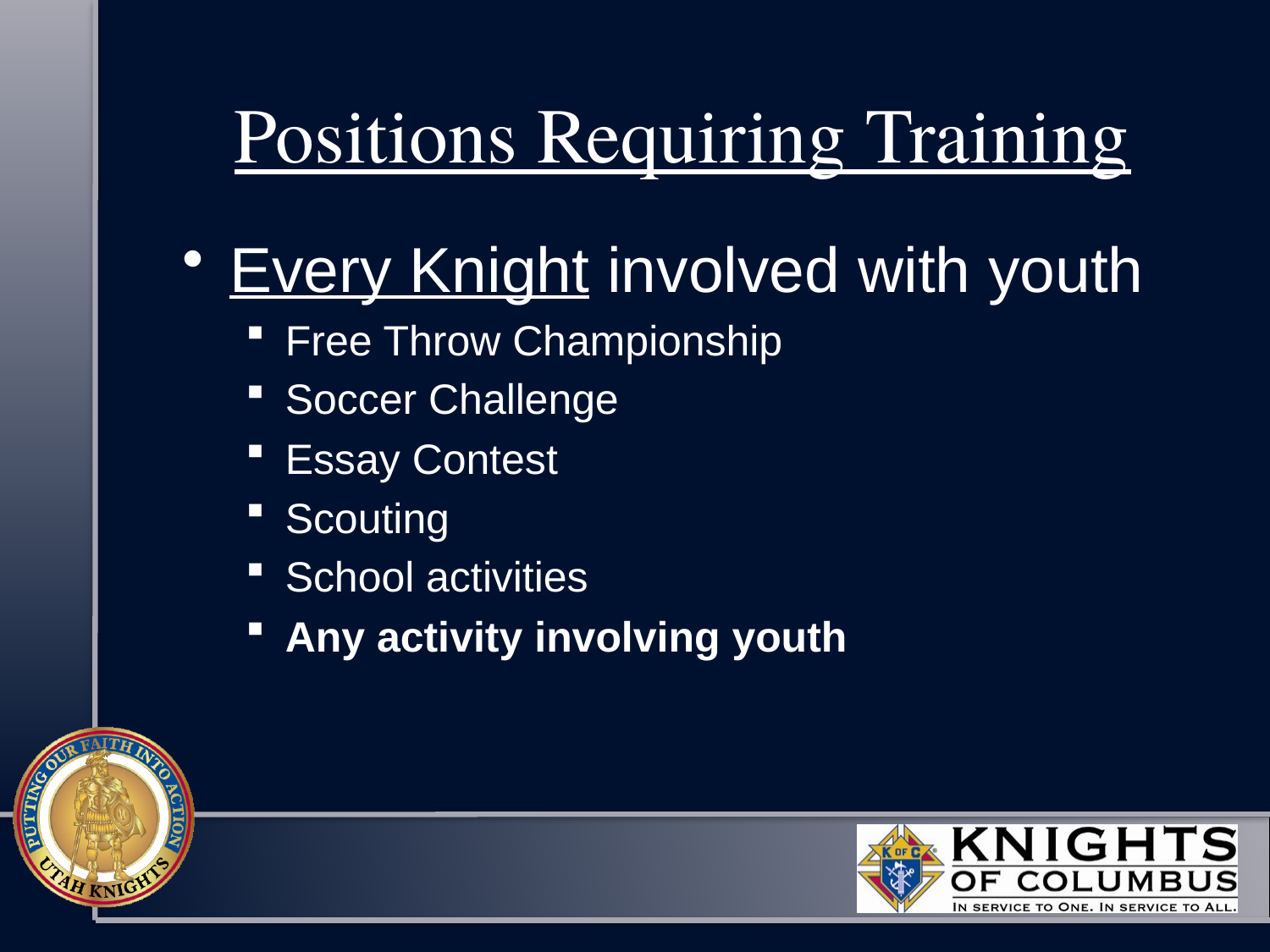

# Positions Requiring Training
Every Knight involved with youth
Free Throw Championship
Soccer Challenge
Essay Contest
Scouting
School activities
Any activity involving youth